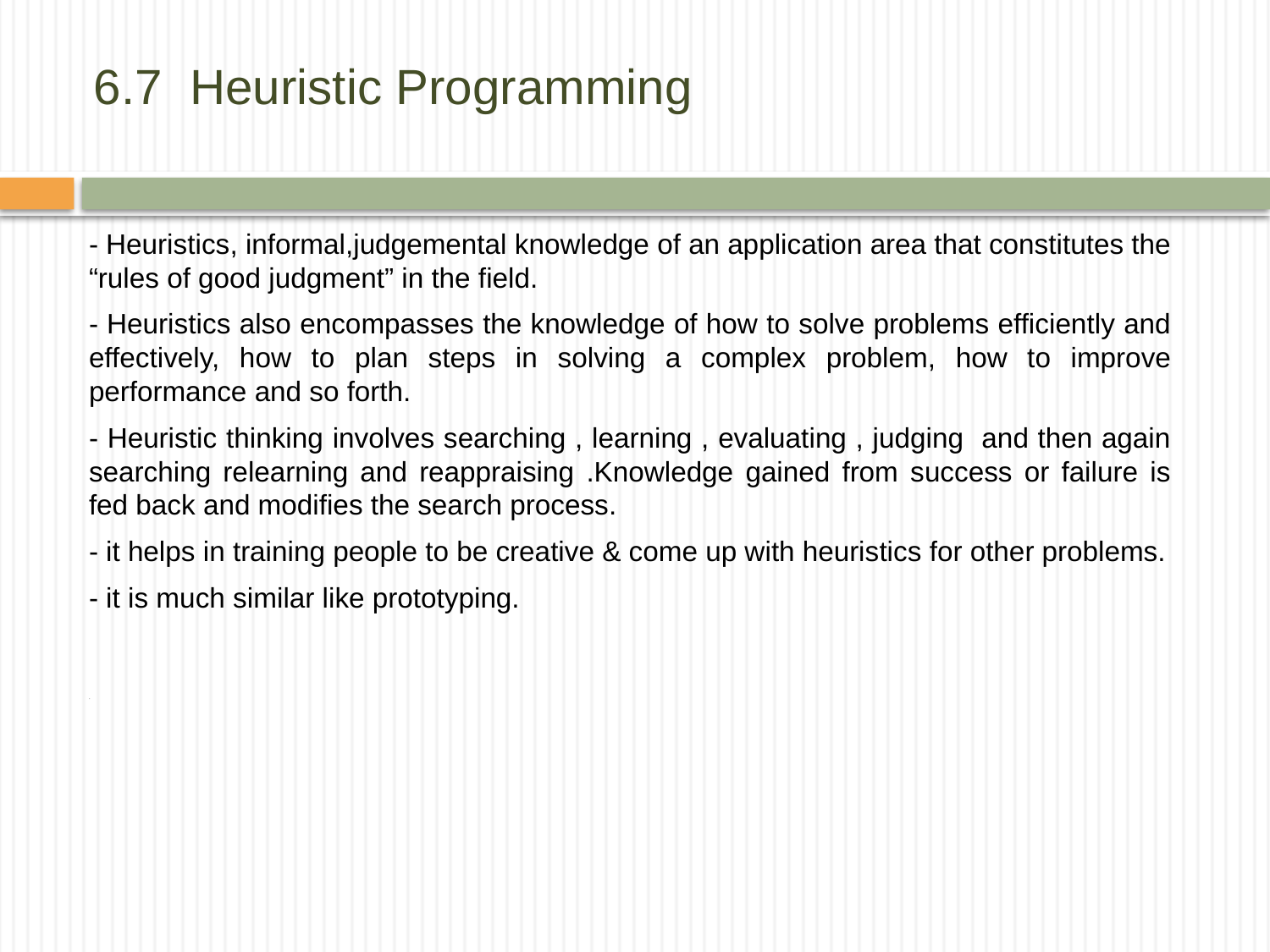

# 6.7  Heuristic Programming

	- Heuristics, informal,judgemental knowledge of an application area that constitutes the “rules of good judgment” in the field.
	- Heuristics also encompasses the knowledge of how to solve problems efficiently and effectively, how to plan steps in solving a complex problem, how to improve performance and so forth.
	- Heuristic thinking involves searching , learning , evaluating , judging  and then again searching relearning and reappraising .Knowledge gained from success or failure is fed back and modifies the search process.
	- it helps in training people to be creative & come up with heuristics for other problems.
	- it is much similar like prototyping.

	-